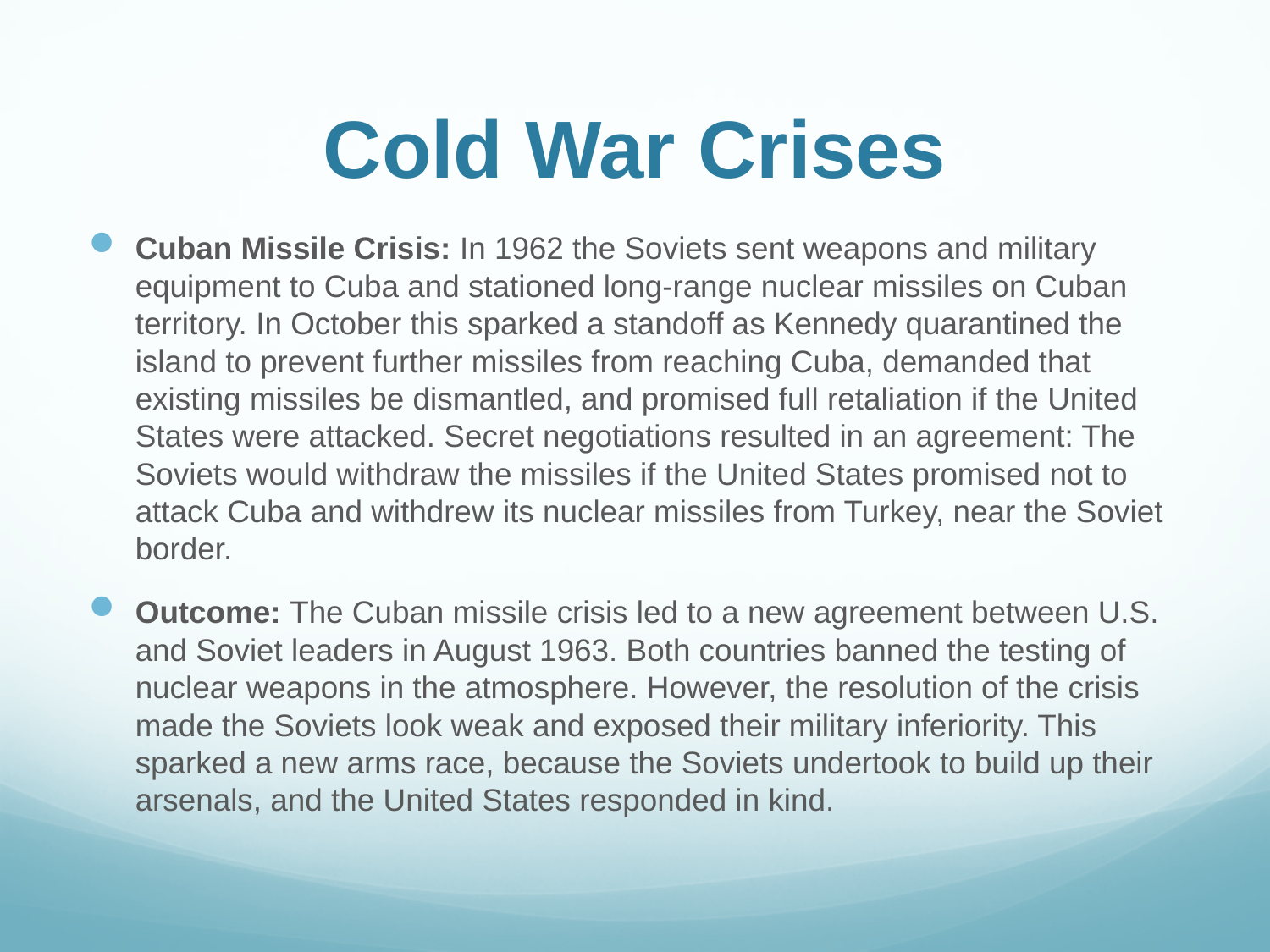

# Cold War Crises
Cuban Missile Crisis: In 1962 the Soviets sent weapons and military equipment to Cuba and stationed long-range nuclear missiles on Cuban territory. In October this sparked a standoff as Kennedy quarantined the island to prevent further missiles from reaching Cuba, demanded that existing missiles be dismantled, and promised full retaliation if the United States were attacked. Secret negotiations resulted in an agreement: The Soviets would withdraw the missiles if the United States promised not to attack Cuba and withdrew its nuclear missiles from Turkey, near the Soviet border.
Outcome: The Cuban missile crisis led to a new agreement between U.S. and Soviet leaders in August 1963. Both countries banned the testing of nuclear weapons in the atmosphere. However, the resolution of the crisis made the Soviets look weak and exposed their military inferiority. This sparked a new arms race, because the Soviets undertook to build up their arsenals, and the United States responded in kind.